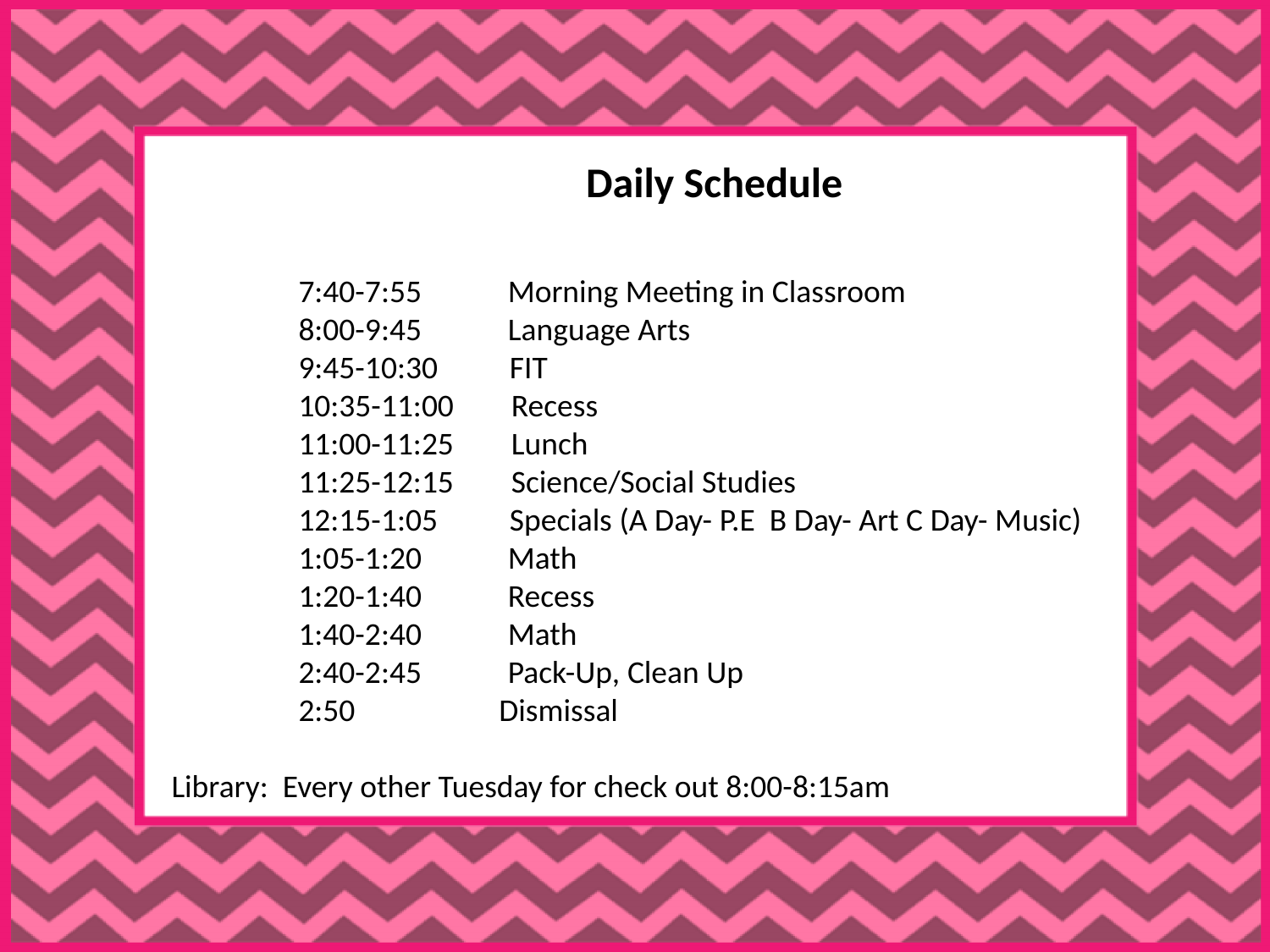

Daily Schedule
 
	7:40-7:55            Morning Meeting in Classroom
	8:00-9:45            Language Arts 
	9:45-10:30          FIT 
	10:35-11:00        Recess
	11:00-11:25        Lunch
	11:25-12:15        Science/Social Studies
	12:15-1:05          Specials (A Day- P.E  B Day- Art C Day- Music)
	1:05-1:20            Math
	1:20-1:40            Recess
	1:40-2:40            Math
	2:40-2:45            Pack-Up, Clean Up
	2:50                    Dismissal
 
Library:  Every other Tuesday for check out 8:00-8:15am